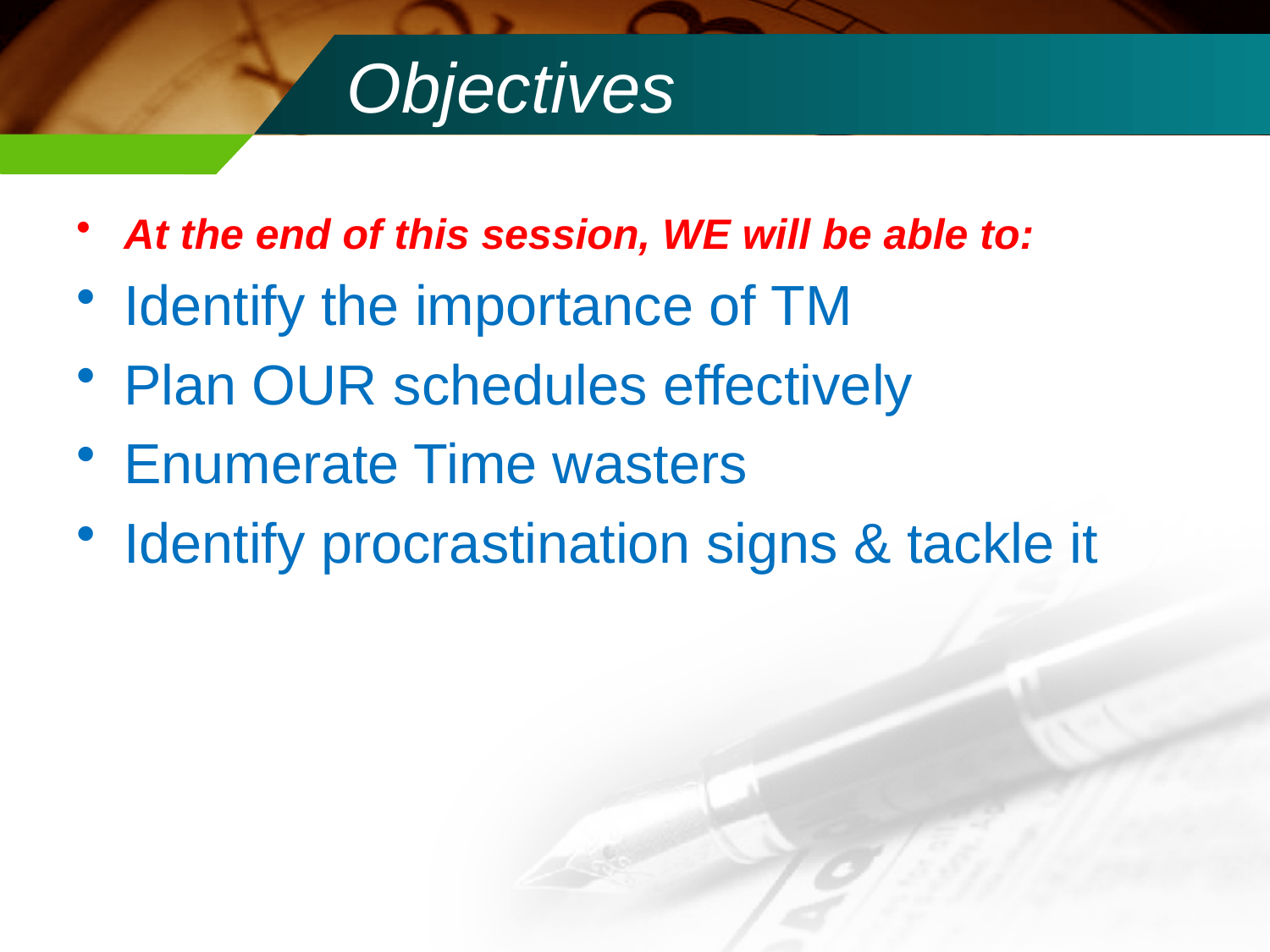

# Objectives
At the end of this session, WE will be able to:
Identify the importance of TM
Plan OUR schedules effectively
Enumerate Time wasters
Identify procrastination signs & tackle it